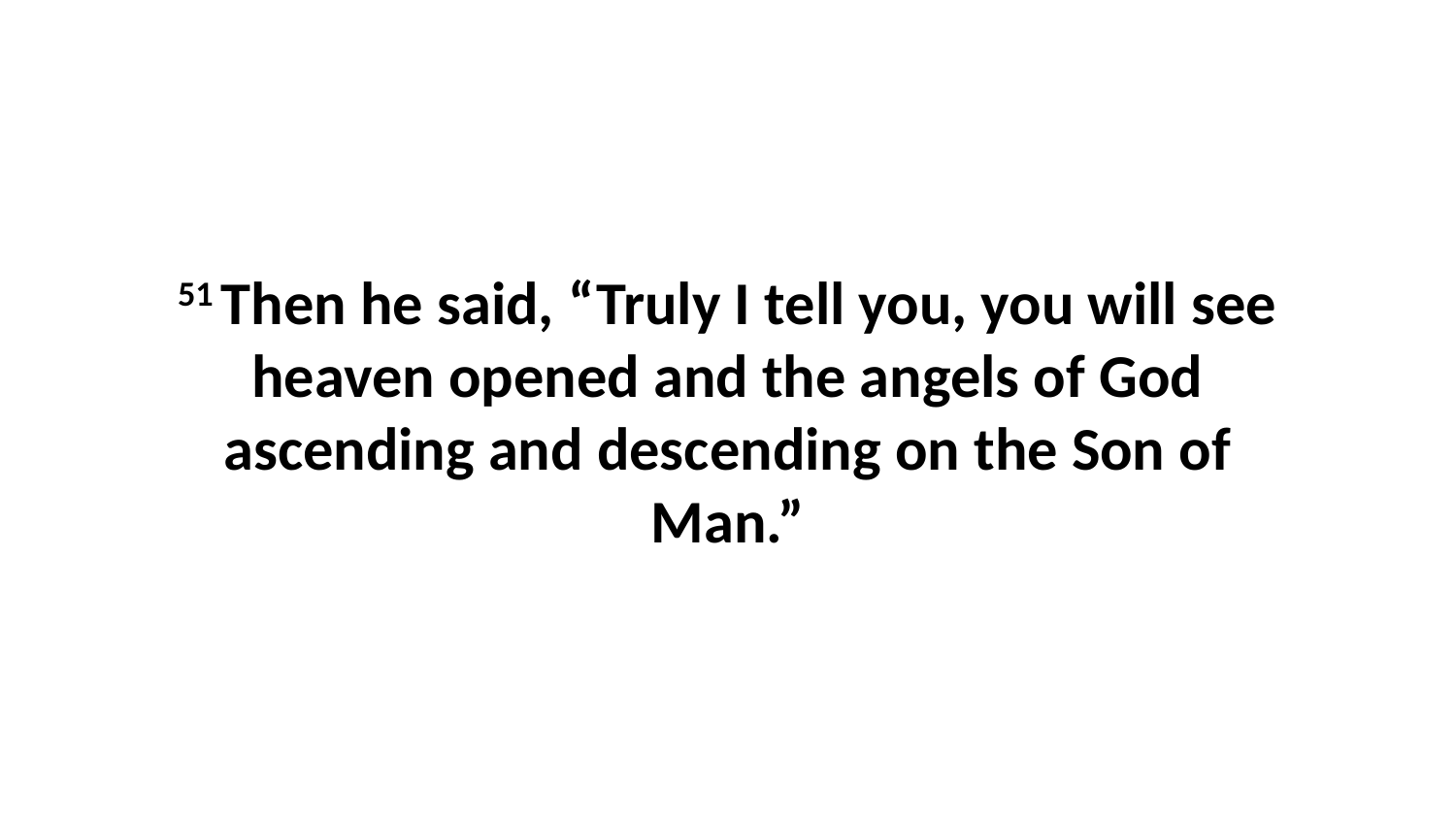

51 Then he said, “Truly I tell you, you will see heaven opened and the angels of God ascending and descending on the Son of Man.”